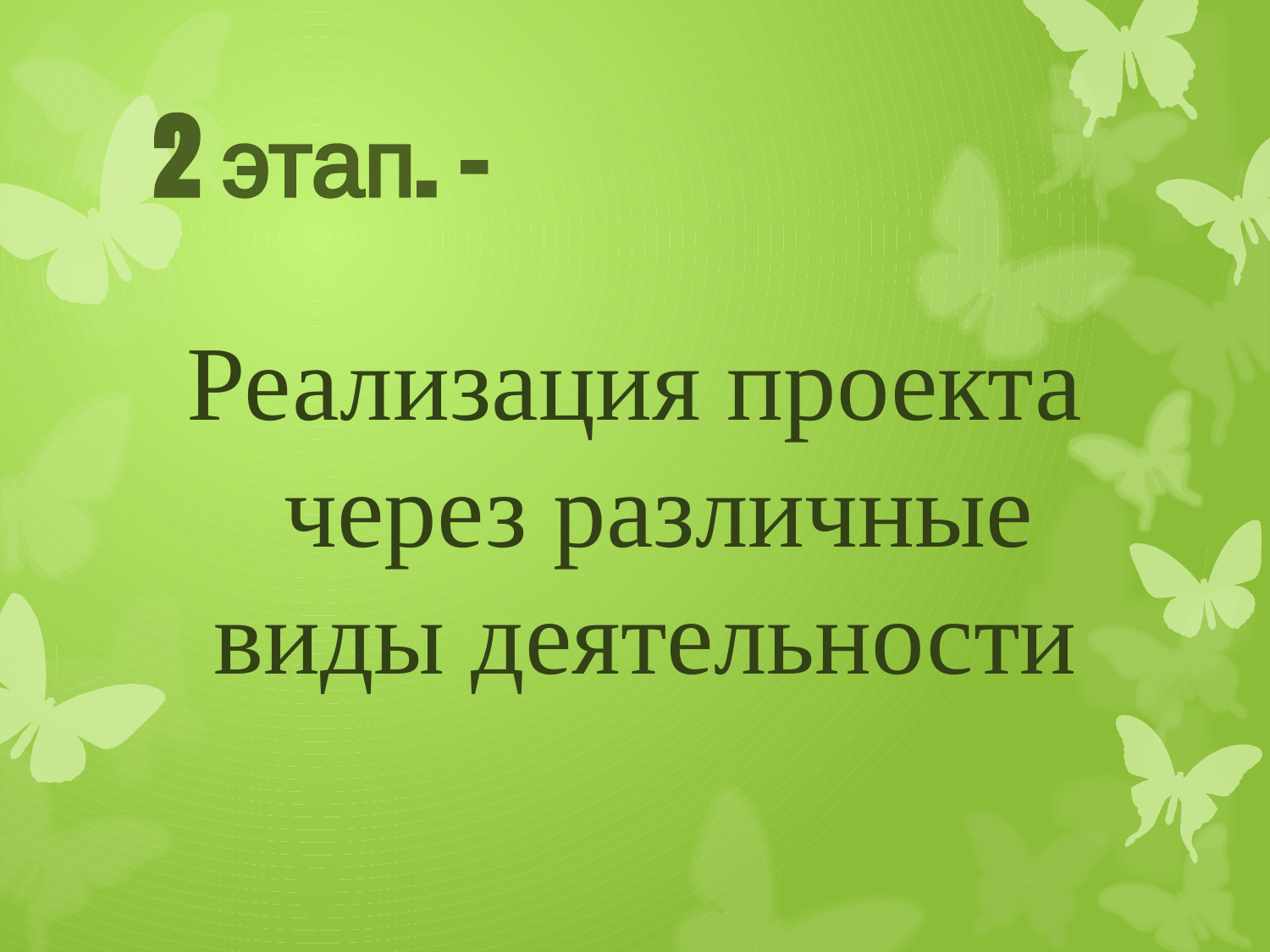

# 2 этап. -
Реализация проекта через различные виды деятельности